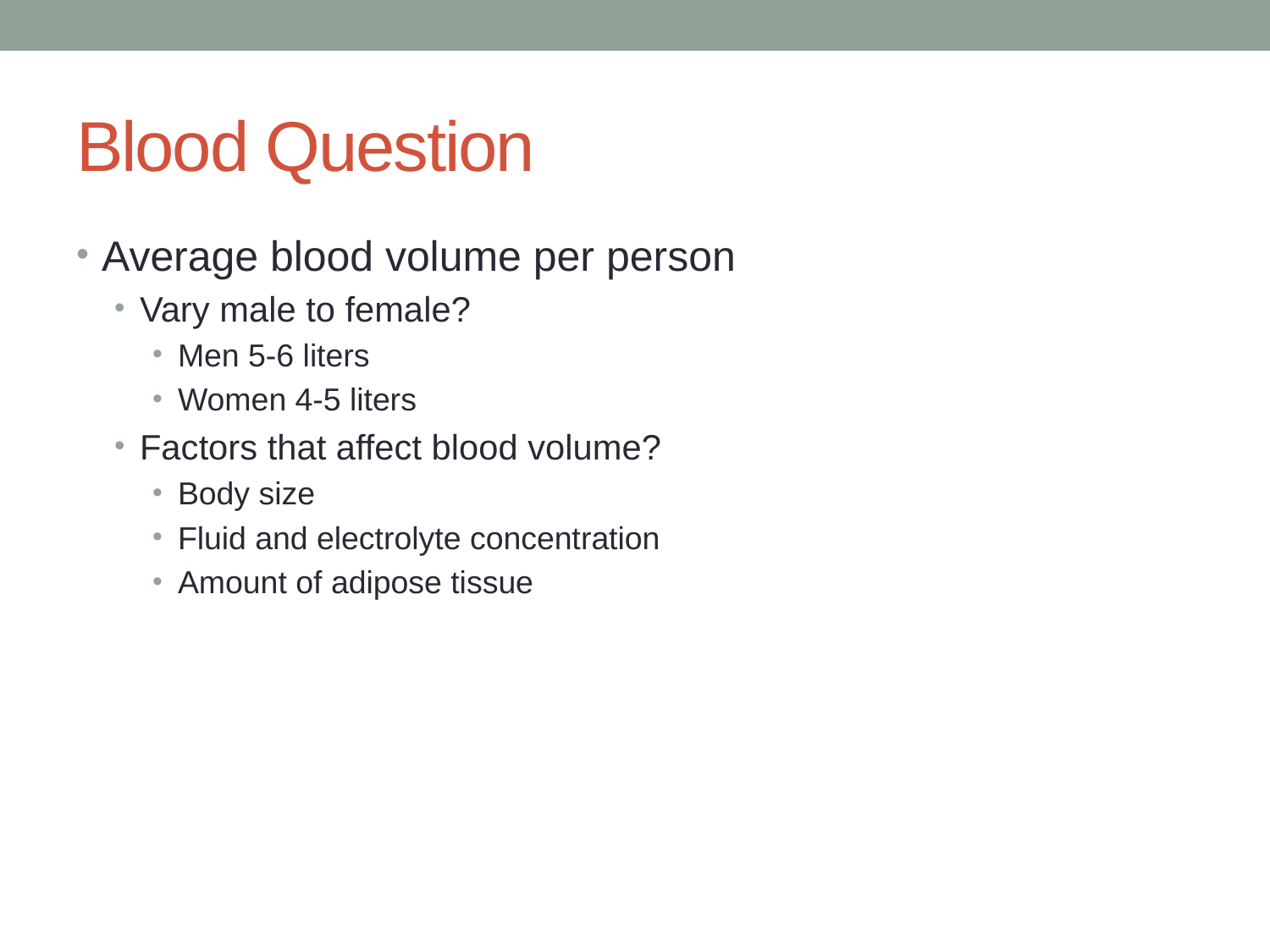

# Blood Question
Average blood volume per person
Vary male to female?
Men 5-6 liters
Women 4-5 liters
Factors that affect blood volume?
Body size
Fluid and electrolyte concentration
Amount of adipose tissue